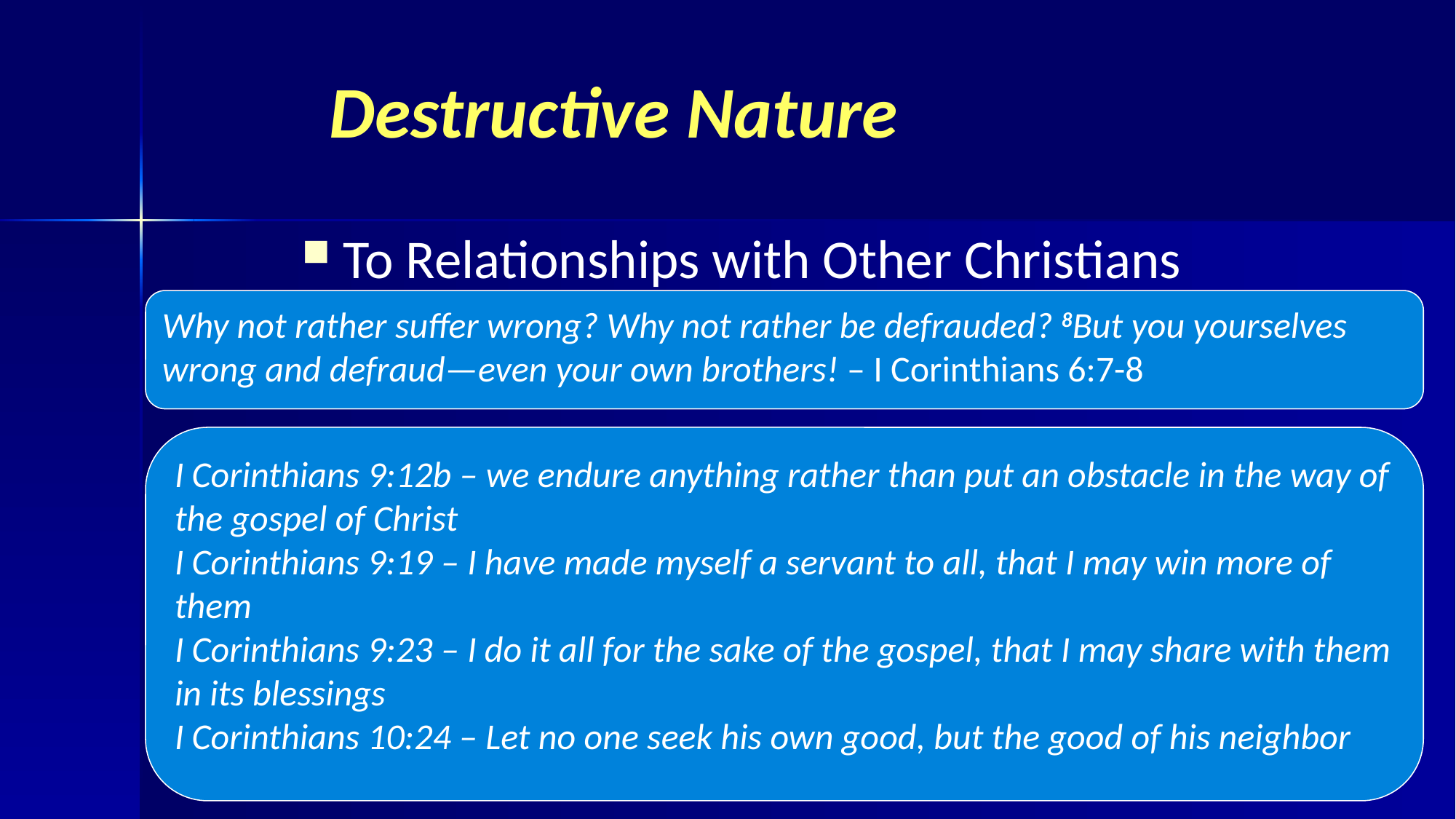

# Destructive Nature
To Relationships with Other Christians

Why not rather suffer wrong? Why not rather be defrauded? 8But you yourselves wrong and defraud—even your own brothers! – I Corinthians 6:7-8
I Corinthians 9:12b – we endure anything rather than put an obstacle in the way of the gospel of Christ
I Corinthians 9:19 – I have made myself a servant to all, that I may win more of them
I Corinthians 9:23 – I do it all for the sake of the gospel, that I may share with them in its blessings
I Corinthians 10:24 – Let no one seek his own good, but the good of his neighbor